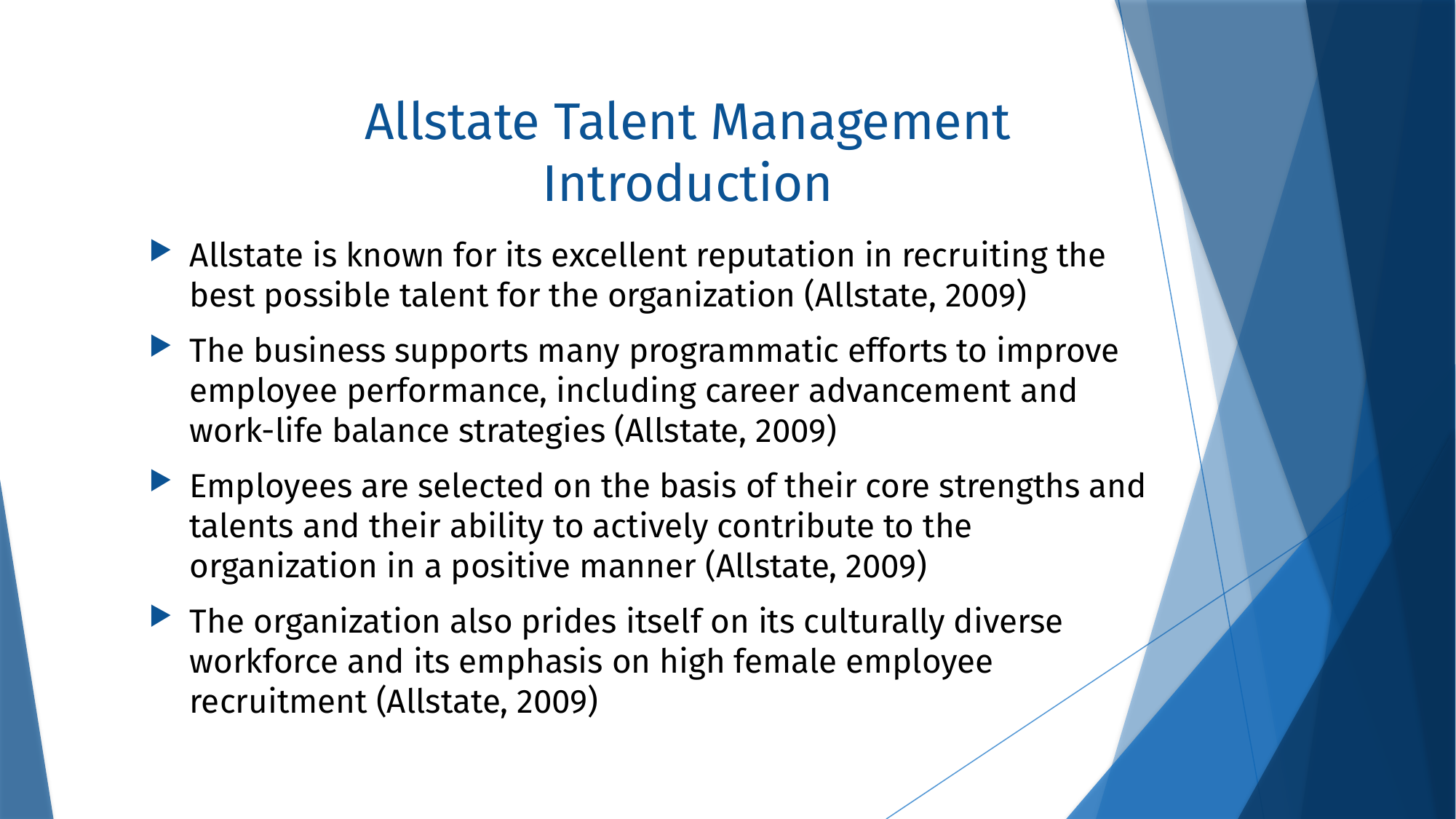

# Allstate Talent Management Introduction
Allstate is known for its excellent reputation in recruiting the best possible talent for the organization (Allstate, 2009)
The business supports many programmatic efforts to improve employee performance, including career advancement and work-life balance strategies (Allstate, 2009)
Employees are selected on the basis of their core strengths and talents and their ability to actively contribute to the organization in a positive manner (Allstate, 2009)
The organization also prides itself on its culturally diverse workforce and its emphasis on high female employee recruitment (Allstate, 2009)